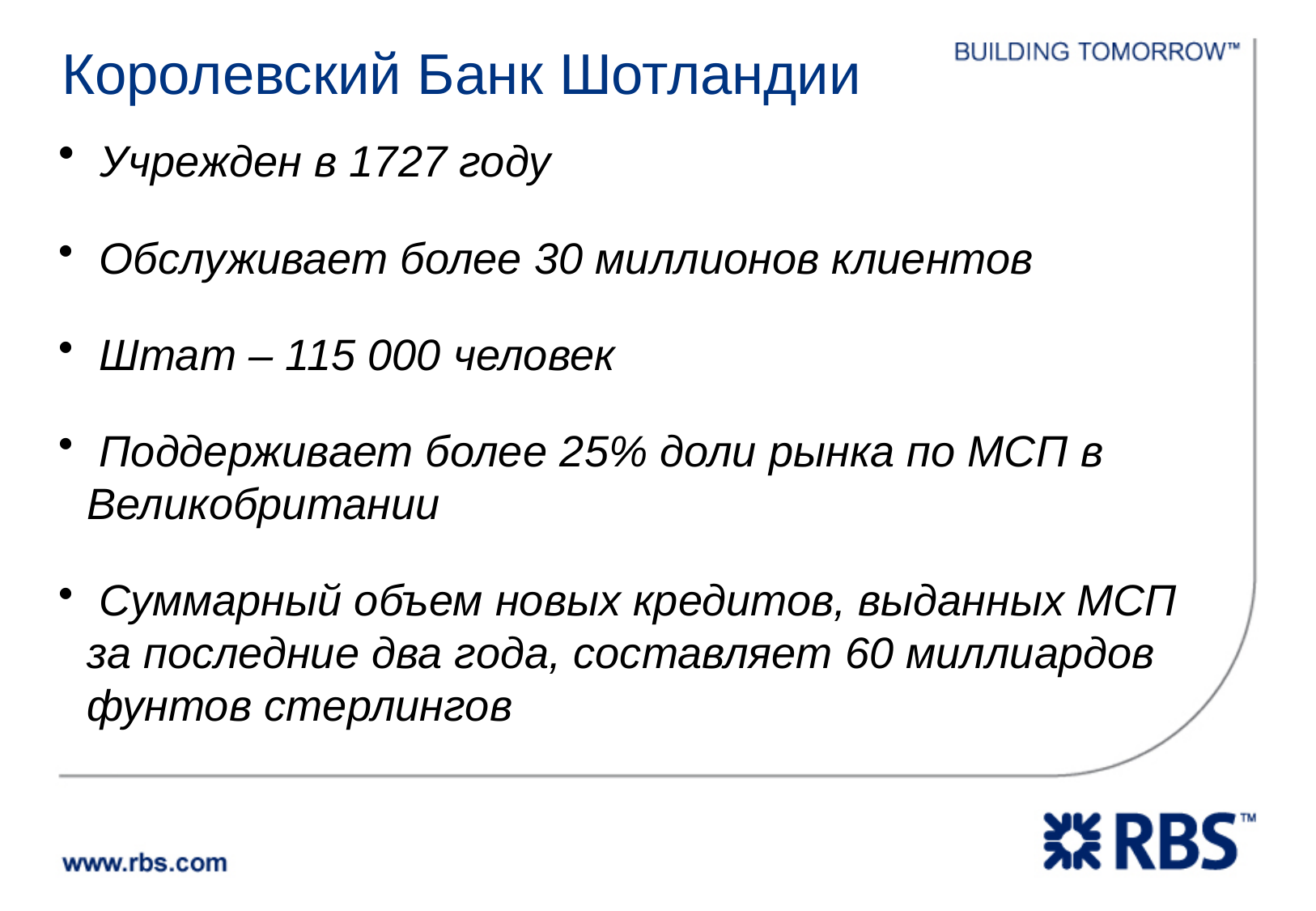

Королевский Банк Шотландии
 Учрежден в 1727 году
 Обслуживает более 30 миллионов клиентов
 Штат – 115 000 человек
 Поддерживает более 25% доли рынка по МСП в Великобритании
 Суммарный объем новых кредитов, выданных МСП за последние два года, составляет 60 миллиардов фунтов стерлингов